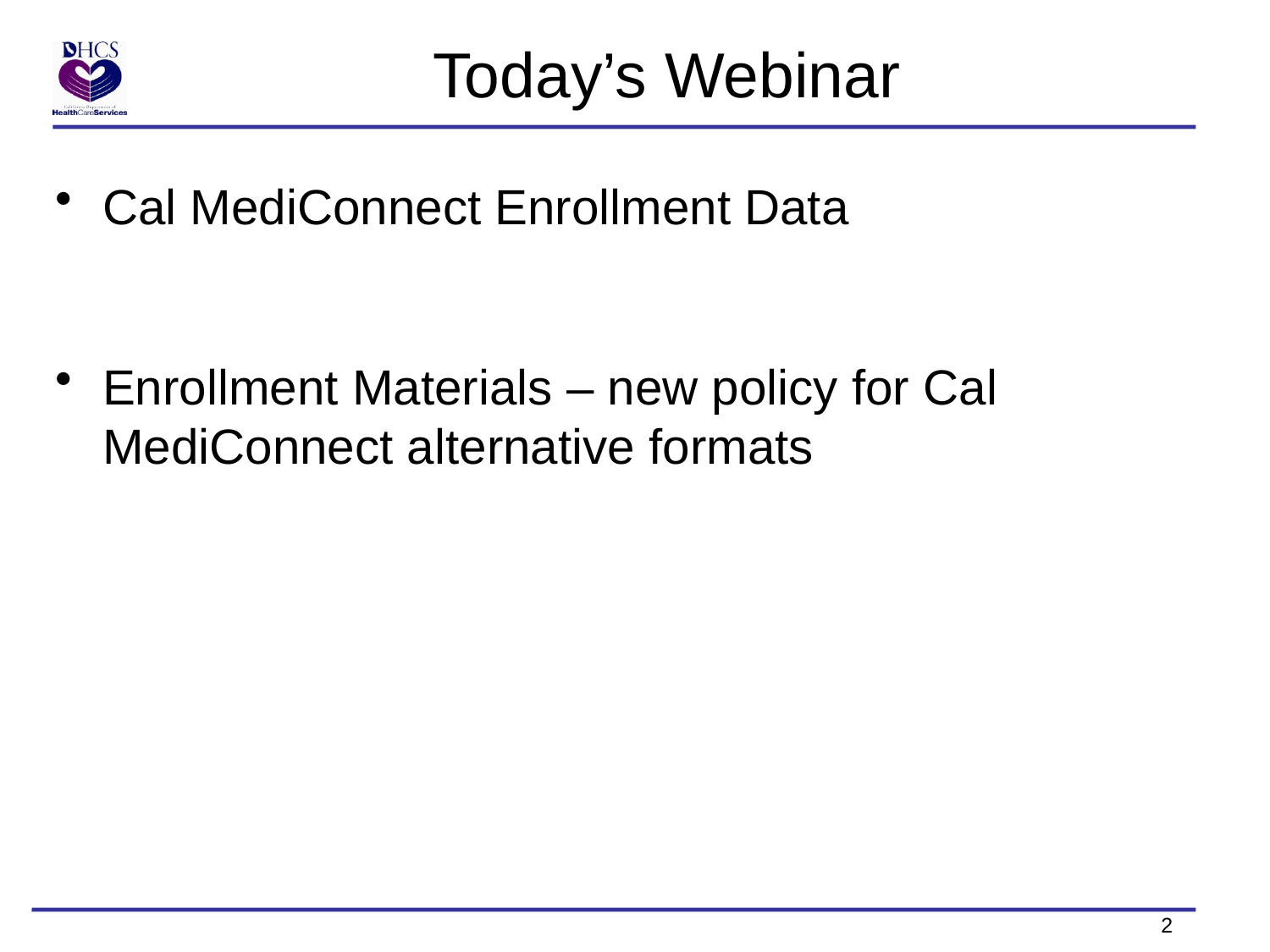

# Today’s Webinar
Cal MediConnect Enrollment Data

Enrollment Materials – new policy for Cal MediConnect alternative formats